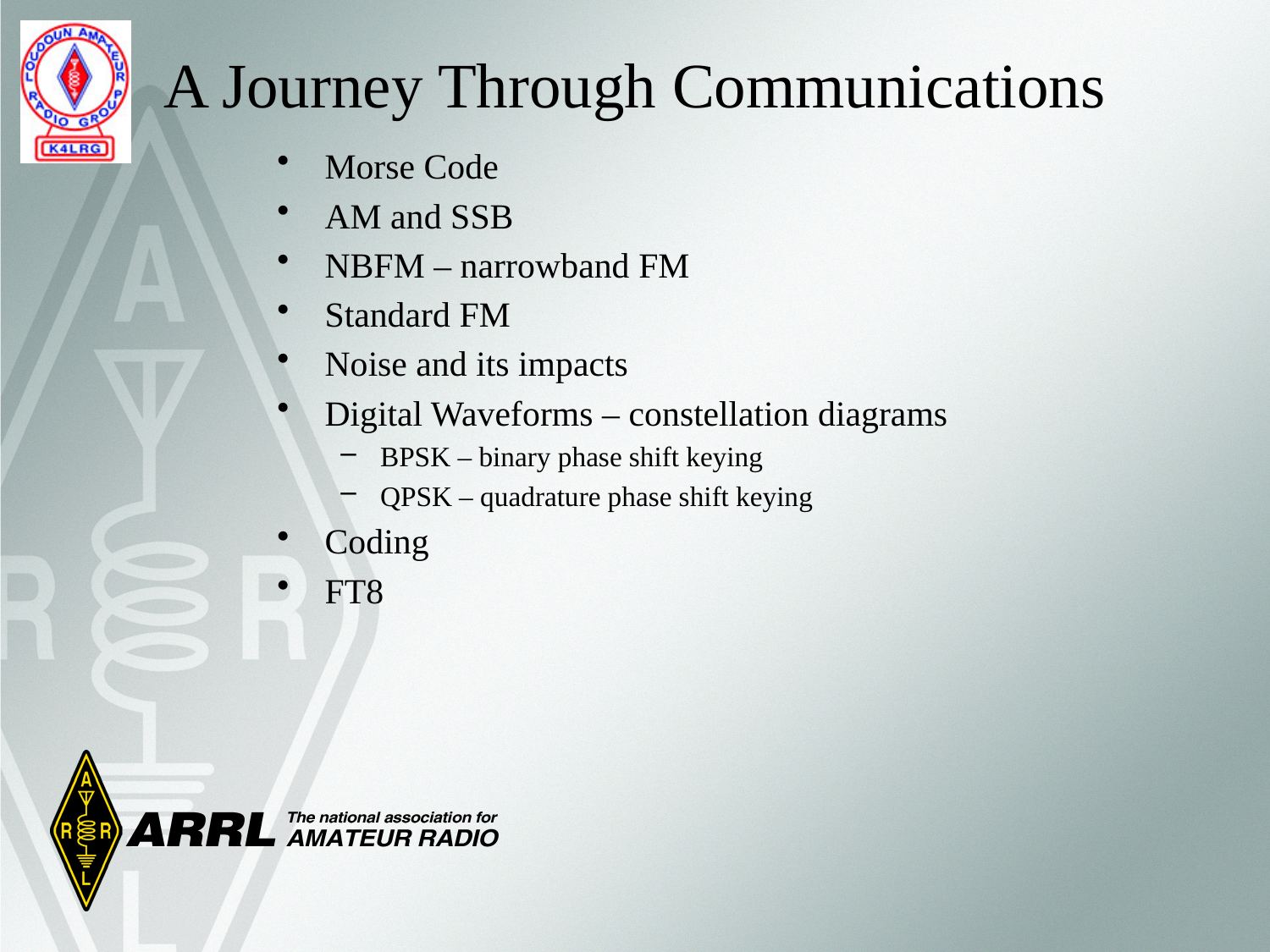

# A Journey Through Communications
Morse Code
AM and SSB
NBFM – narrowband FM
Standard FM
Noise and its impacts
Digital Waveforms – constellation diagrams
BPSK – binary phase shift keying
QPSK – quadrature phase shift keying
Coding
FT8